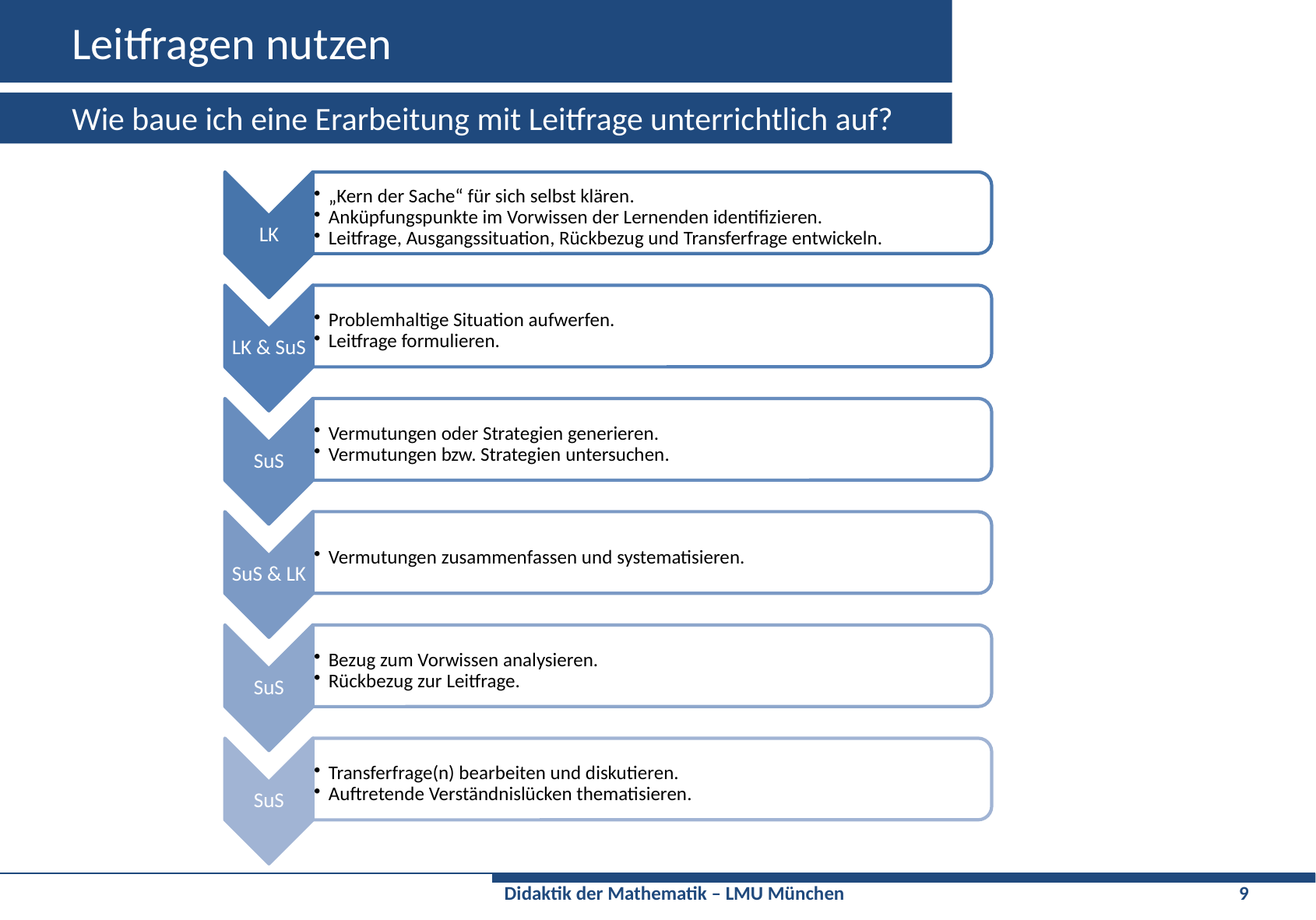

# Leitfragen nutzen

Wie baue ich eine Erarbeitung mit Leitfrage unterrichtlich auf?
„Kern der Sache“ für sich selbst klären.
Anküpfungspunkte im Vorwissen der Lernenden identifizieren.
Leitfrage, Ausgangssituation, Rückbezug und Transferfrage entwickeln.
Problemhaltige Situation aufwerfen.
Leitfrage formulieren.
Vermutungen oder Strategien generieren.
Vermutungen bzw. Strategien untersuchen.
LK
Vermutungen zusammenfassen und systematisieren.
LK & SuS
Bezug zum Vorwissen analysieren.
Rückbezug zur Leitfrage.
SuS
Transferfrage(n) bearbeiten und diskutieren.
Auftretende Verständnislücken thematisieren.
SuS & LK
SuS
SuS